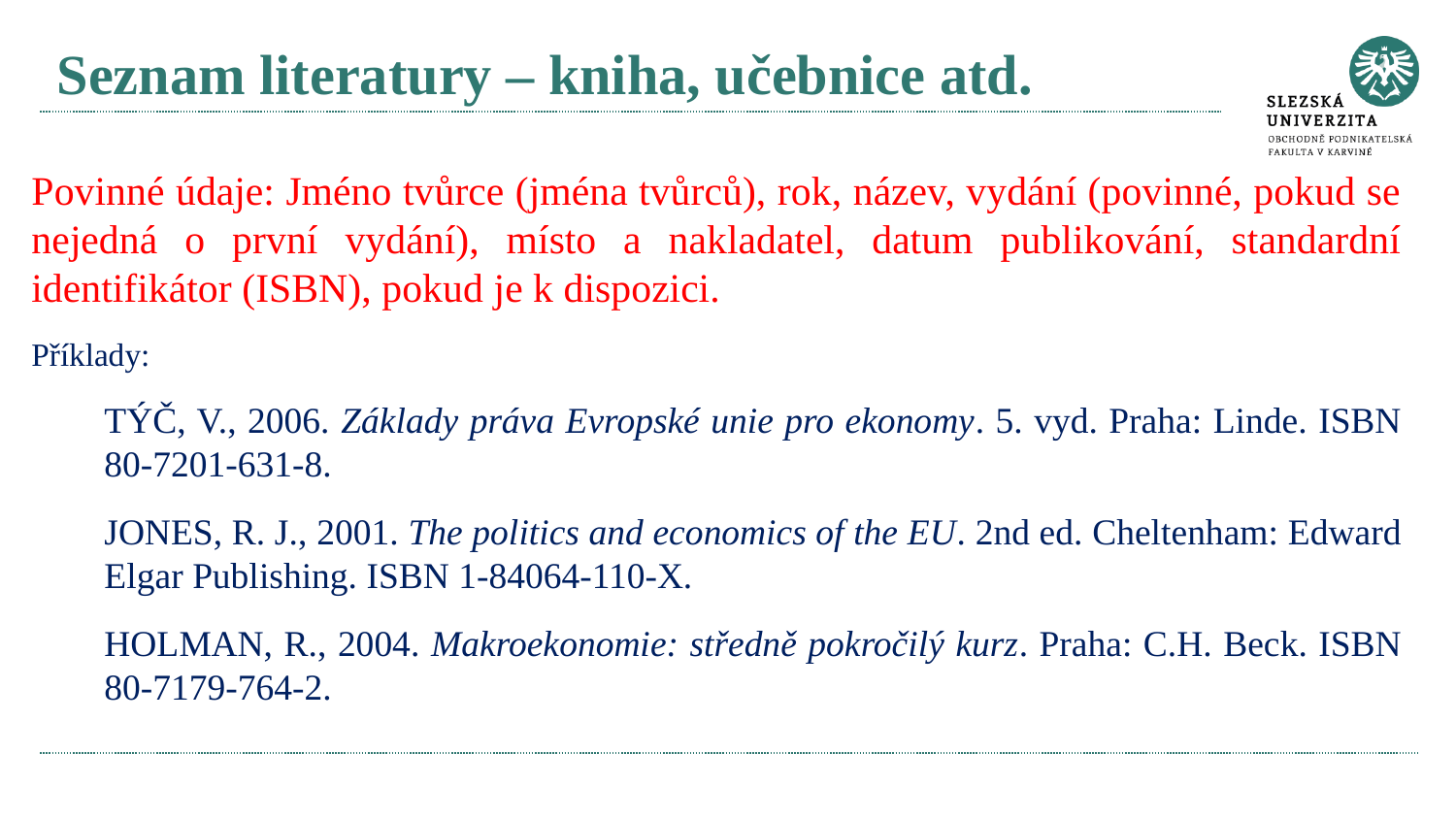

# Seznam literatury – kniha, učebnice atd.
Povinné údaje: Jméno tvůrce (jména tvůrců), rok, název, vydání (povinné, pokud se nejedná o první vydání), místo a nakladatel, datum publikování, standardní identifikátor (ISBN), pokud je k dispozici.
Příklady:
TÝČ, V., 2006. Základy práva Evropské unie pro ekonomy. 5. vyd. Praha: Linde. ISBN 80-7201-631-8.
JONES, R. J., 2001. The politics and economics of the EU. 2nd ed. Cheltenham: Edward Elgar Publishing. ISBN 1-84064-110-X.
HOLMAN, R., 2004. Makroekonomie: středně pokročilý kurz. Praha: C.H. Beck. ISBN 80-7179-764-2.